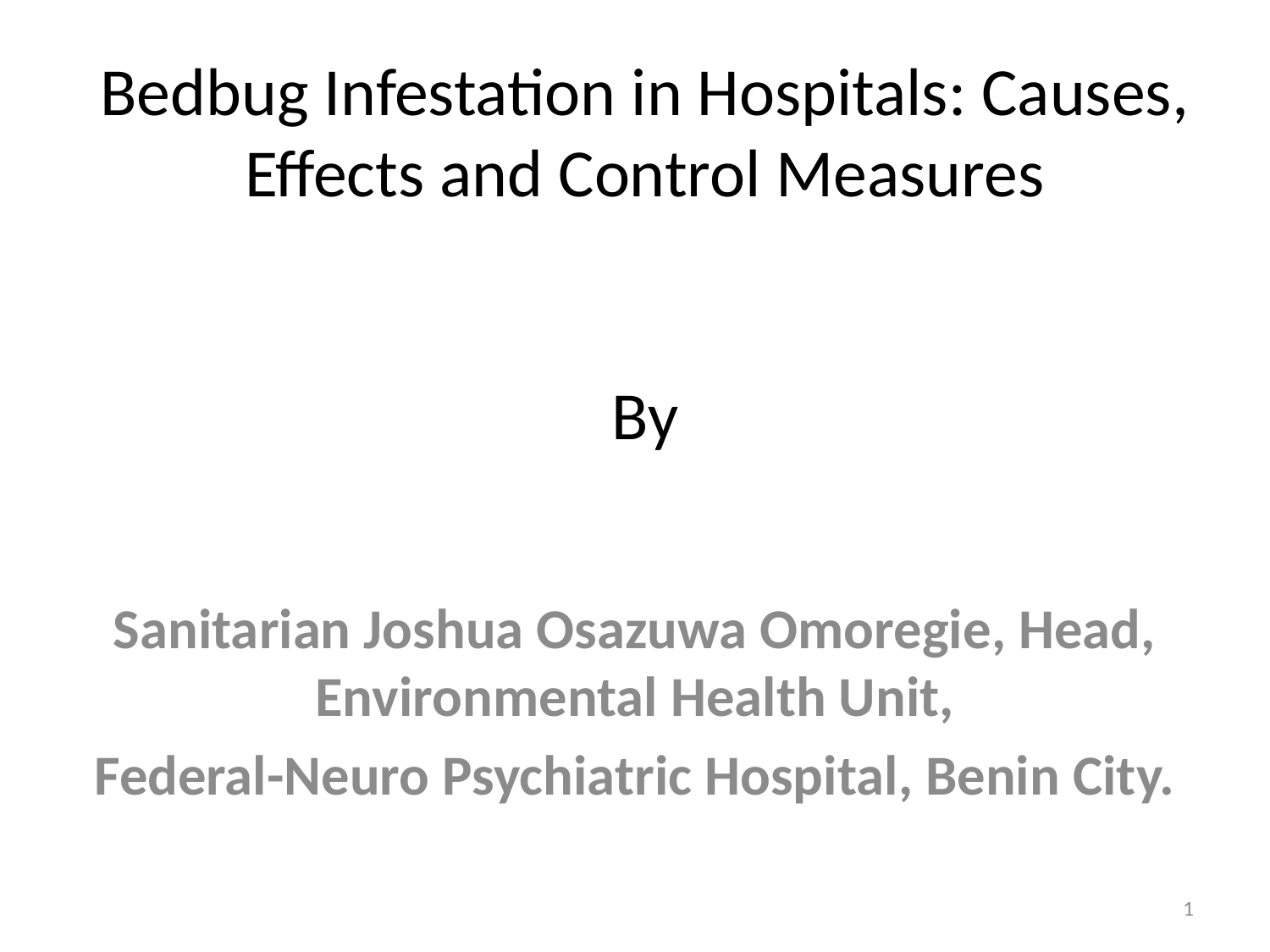

# Bedbug Infestation in Hospitals: Causes, Effects and Control Measures By
Sanitarian Joshua Osazuwa Omoregie, Head, Environmental Health Unit,
Federal-Neuro Psychiatric Hospital, Benin City.

1